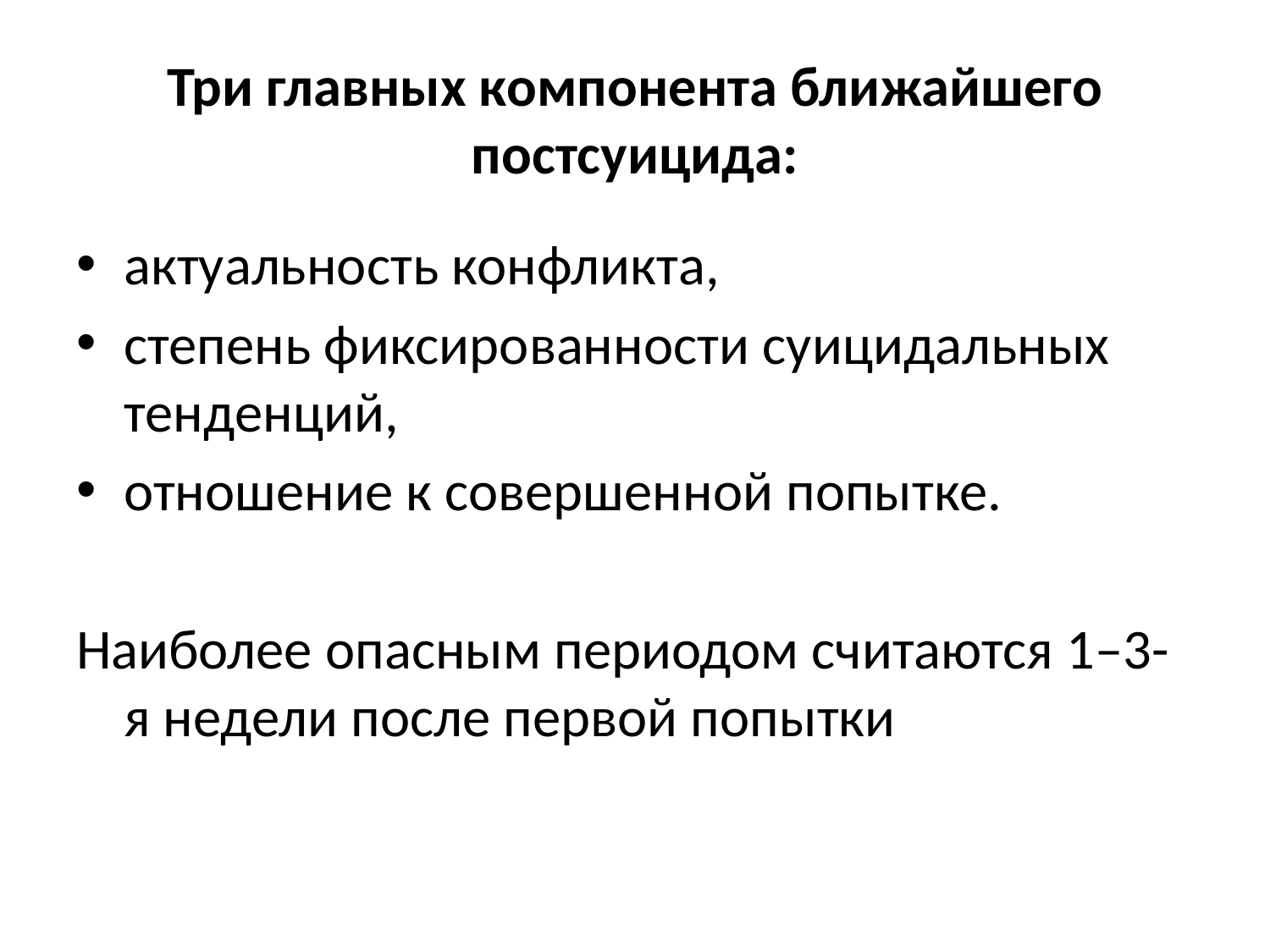

# Три главных компонента ближайшего постсуицида:
актуальность конфликта,
степень фиксированности суицидальных тенденций,
отношение к совершенной попытке.

Наиболее опасным периодом считаются 1–3-я недели после первой попытки